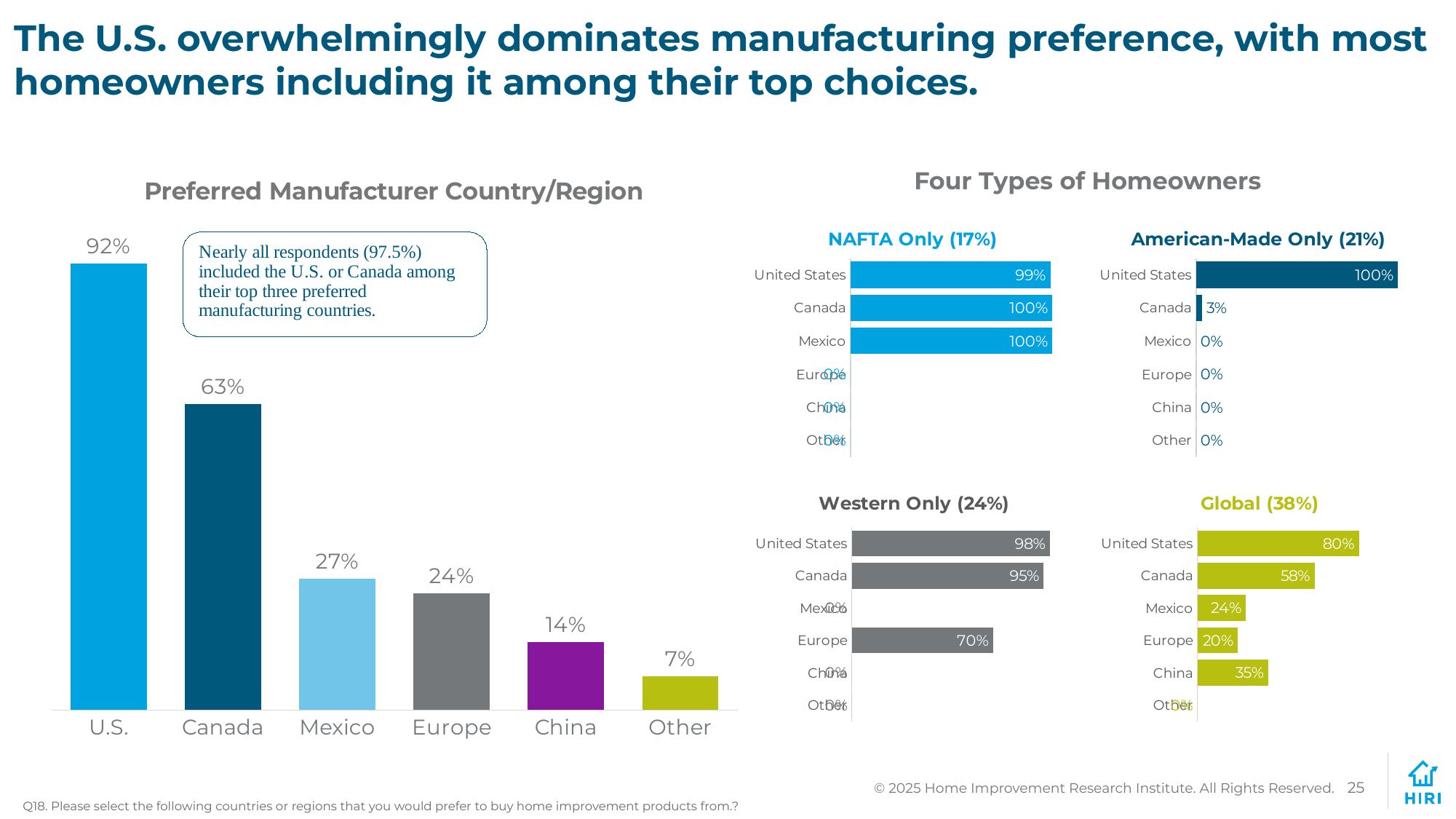

The U.S. overwhelmingly dominates manufacturing preference, with most homeowners including it among their top choices.
# ♀♂

### Chart: Preferred Manufacturer Country/Region

| Category | Series 1 |
|---|---|
| U.S. | 0.92 |
| Canada | 0.63 |
| Mexico | 0.27 |
| Europe | 0.24 |
| China | 0.14 |
| Other | 0.07 |
Four Types of Homeowners

### Chart: NAFTA Only (17%)

| Category | Series 1 |
|---|---|
| Other | 0.0 |
| China | 0.0 |
| Europe | 0.0 |
| Mexico | 1.0 |
| Canada | 1.0 |
| United States | 0.99 |

### Chart: American-Made Only (21%)

| Category | Series 1 |
|---|---|
| Other | 0.0 |
| China | 0.0 |
| Europe | 0.0 |
| Mexico | 0.0 |
| Canada | 0.03 |
| United States | 1.0 |

### Chart: Western Only (24%)

| Category | Series 1 |
|---|---|
| Other | 0.0 |
| China | 0.0 |
| Europe | 0.7 |
| Mexico | 0.0 |
| Canada | 0.95 |
| United States | 0.98 |

### Chart: Global (38%)

| Category | Series 1 |
|---|---|
| Other | 0.0 |
| China | 0.35 |
| Europe | 0.2 |
| Mexico | 0.24 |
| Canada | 0.58 |
| United States | 0.8 |
Q18. Please select the following countries or regions that you would prefer to buy home improvement products from.?